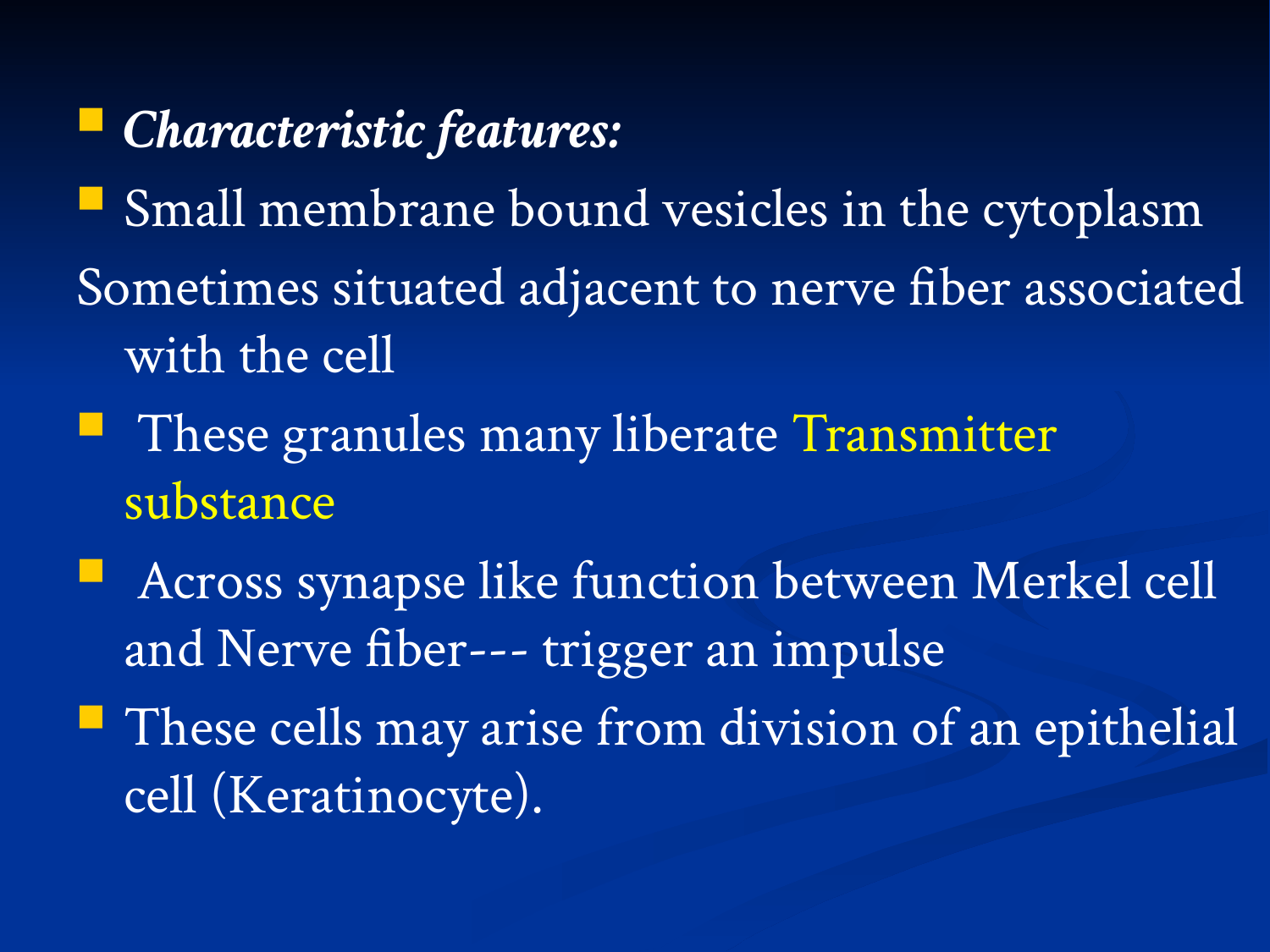

Characteristic features:
Small membrane bound vesicles in the cytoplasm
Sometimes situated adjacent to nerve fiber associated with the cell
 These granules many liberate Transmitter substance
 Across synapse like function between Merkel cell and Nerve fiber--- trigger an impulse
These cells may arise from division of an epithelial cell (Keratinocyte).